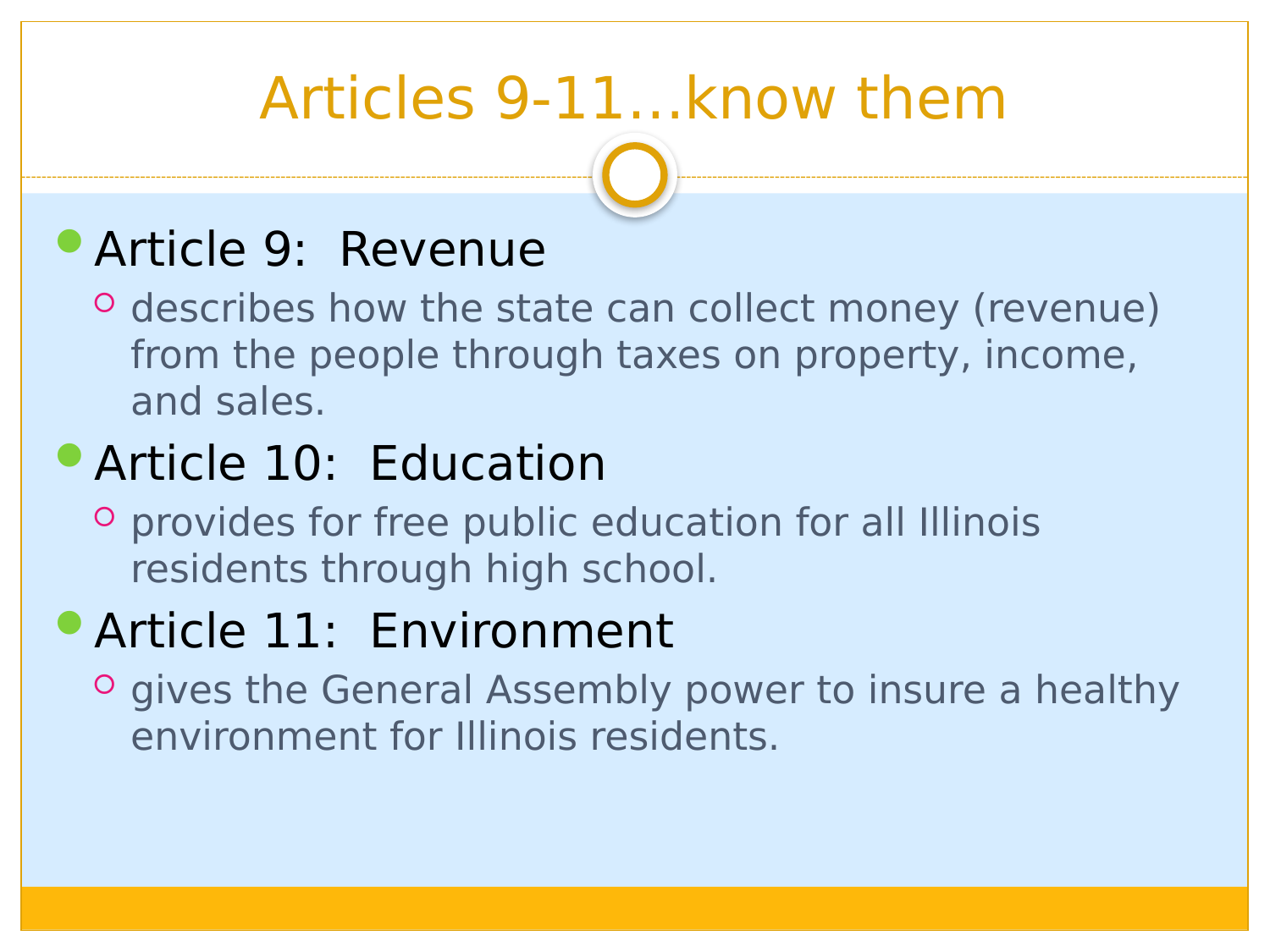

# Articles 9-11…know them
Article 9:  Revenue
describes how the state can collect money (revenue) from the people through taxes on property, income, and sales.
Article 10:  Education
provides for free public education for all Illinois residents through high school.
Article 11:  Environment
gives the General Assembly power to insure a healthy environment for Illinois residents.